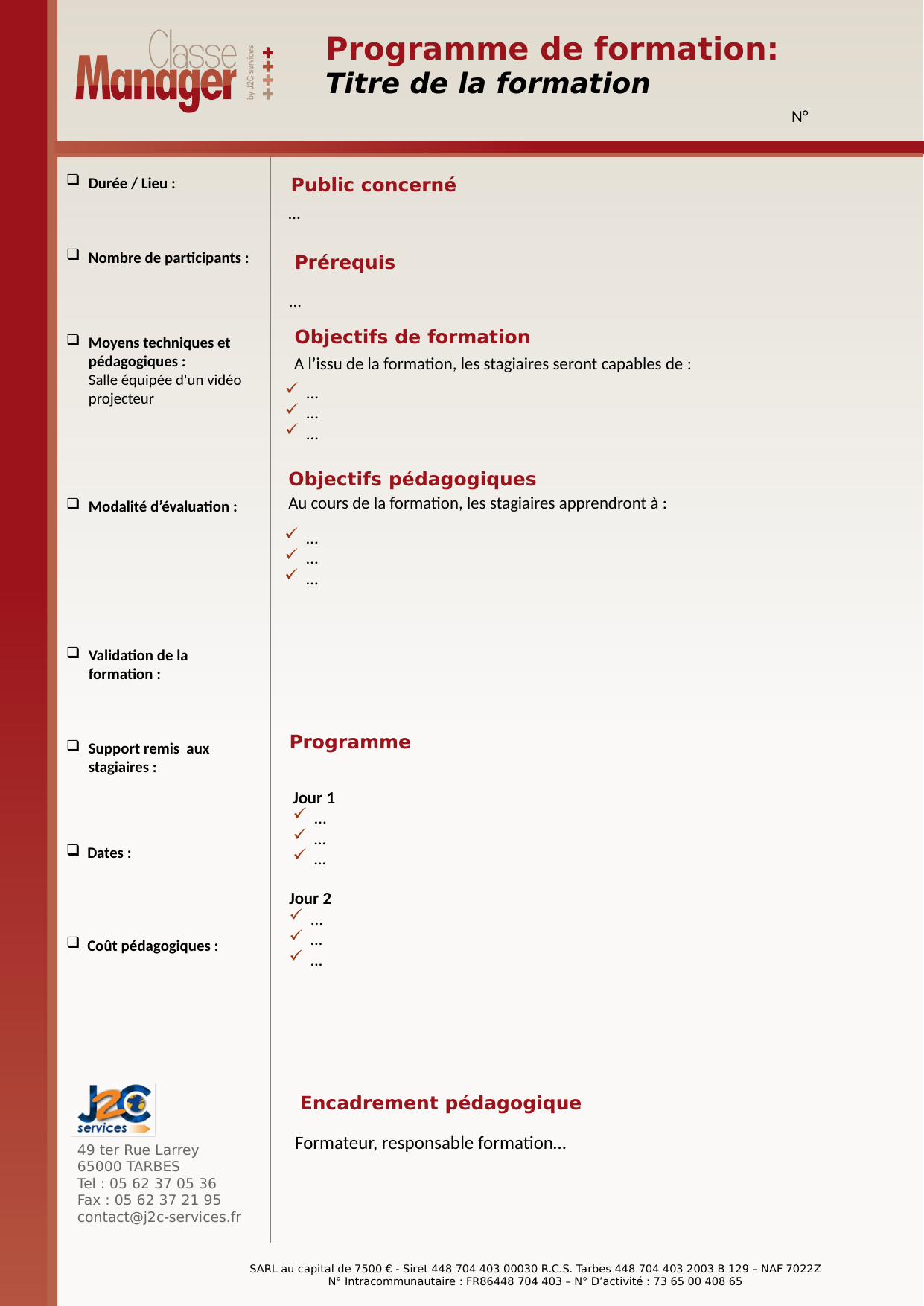

Programme de formation:
Titre de la formation
N°

Durée / Lieu :

Nombre de participants :

Moyens techniques et pédagogiques :
Salle équipée d'un vidéo projecteur

Modalité d’évaluation :

Validation de la formation :

Support remis  aux stagiaires :

Dates :

Coût pédagogiques :

Public concerné
…
Prérequis
…
Objectifs de formation
A l’issu de la formation, les stagiaires seront capables de :
…
…
…
Objectifs pédagogiques
Au cours de la formation, les stagiaires apprendront à :
…
…
…
Programme
Jour 1
…
…
…
Jour 2
…
…
…
Encadrement pédagogique
Formateur, responsable formation…